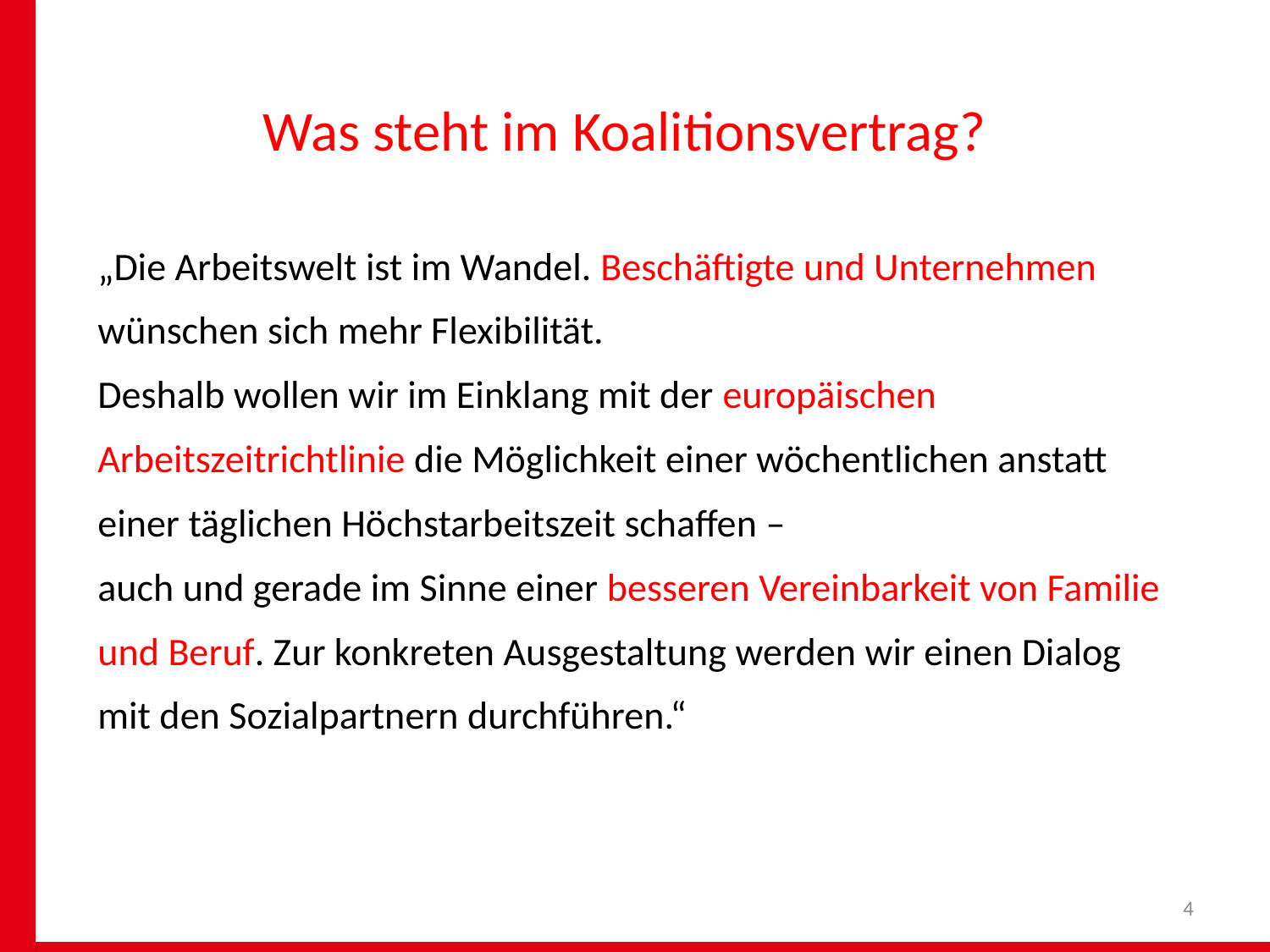

# Was steht im Koalitionsvertrag?

„Die Arbeitswelt ist im Wandel. Beschäftigte und Unternehmen
wünschen sich mehr Flexibilität.
Deshalb wollen wir im Einklang mit der europäischen
Arbeitszeitrichtlinie die Möglichkeit einer wöchentlichen anstatt
einer täglichen Höchstarbeitszeit schaffen –
auch und gerade im Sinne einer besseren Vereinbarkeit von Familie
und Beruf. Zur konkreten Ausgestaltung werden wir einen Dialog
mit den Sozialpartnern durchführen.“
4